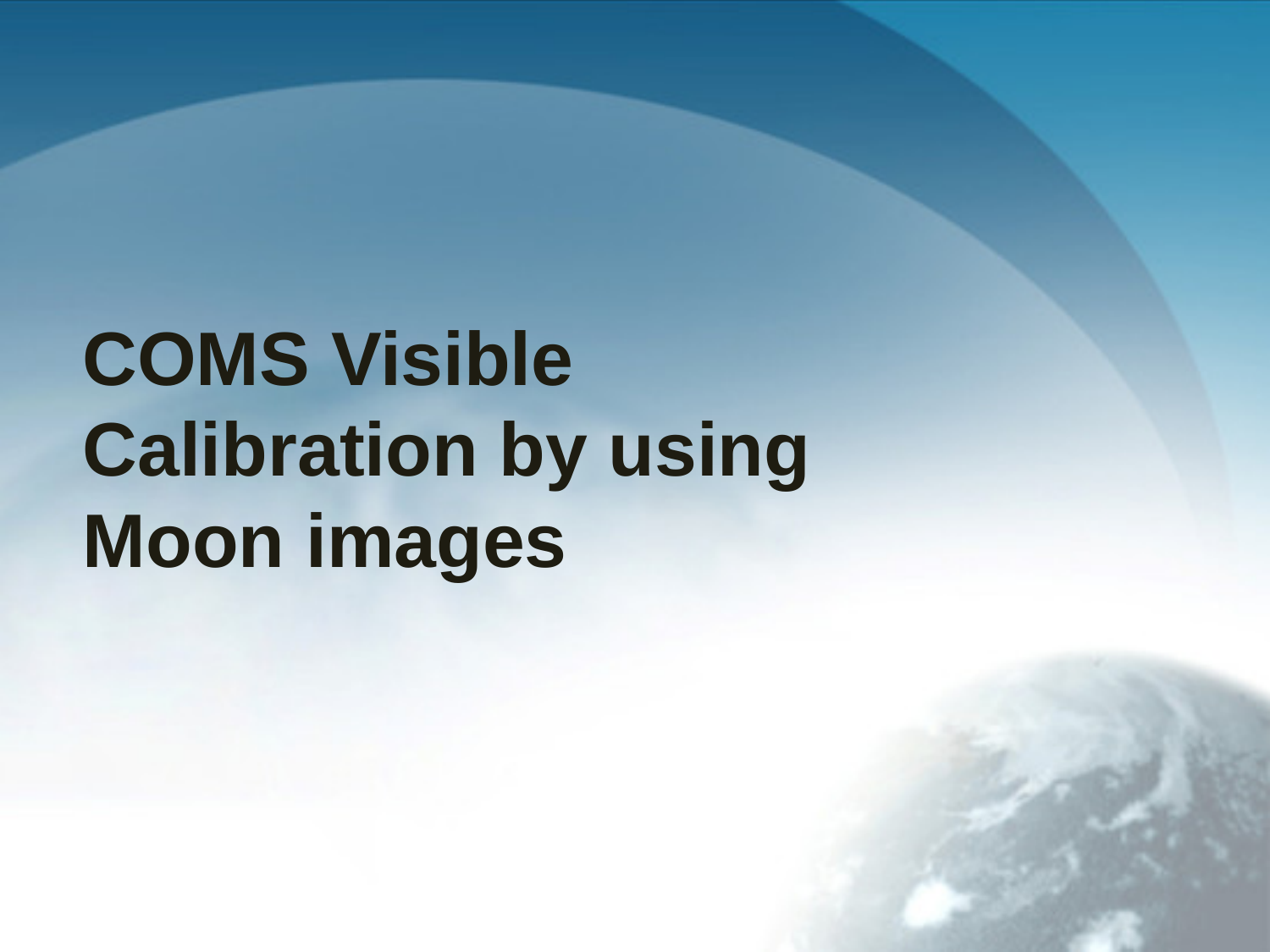

COMS Visible Calibration by using Moon images